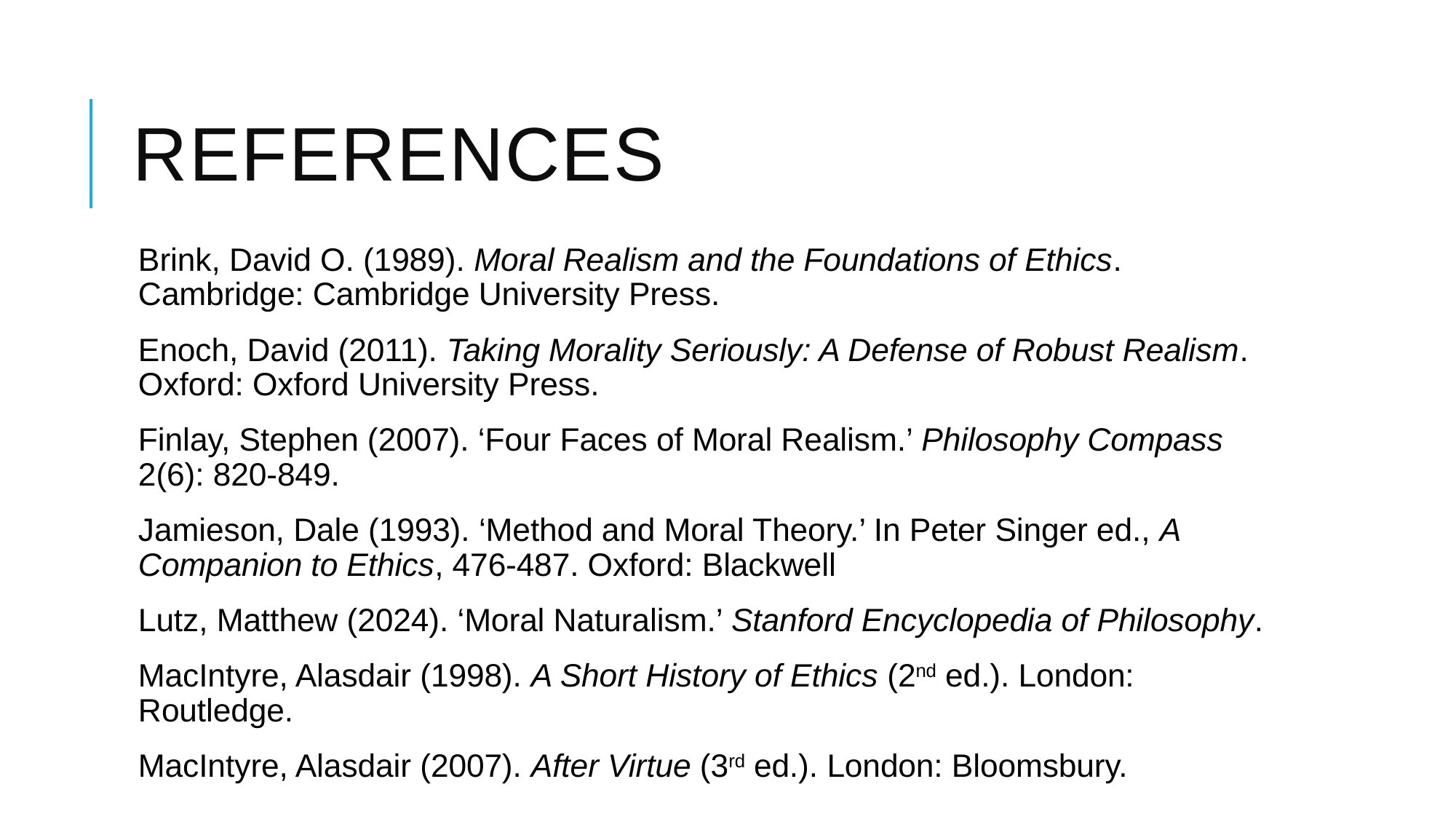

# references
Brink, David O. (1989). Moral Realism and the Foundations of Ethics. Cambridge: Cambridge University Press.
Enoch, David (2011). Taking Morality Seriously: A Defense of Robust Realism. Oxford: Oxford University Press.
Finlay, Stephen (2007). ‘Four Faces of Moral Realism.’ Philosophy Compass 2(6): 820-849.
Jamieson, Dale (1993). ‘Method and Moral Theory.’ In Peter Singer ed., A Companion to Ethics, 476-487. Oxford: Blackwell
Lutz, Matthew (2024). ‘Moral Naturalism.’ Stanford Encyclopedia of Philosophy.
MacIntyre, Alasdair (1998). A Short History of Ethics (2nd ed.). London: Routledge.
MacIntyre, Alasdair (2007). After Virtue (3rd ed.). London: Bloomsbury.